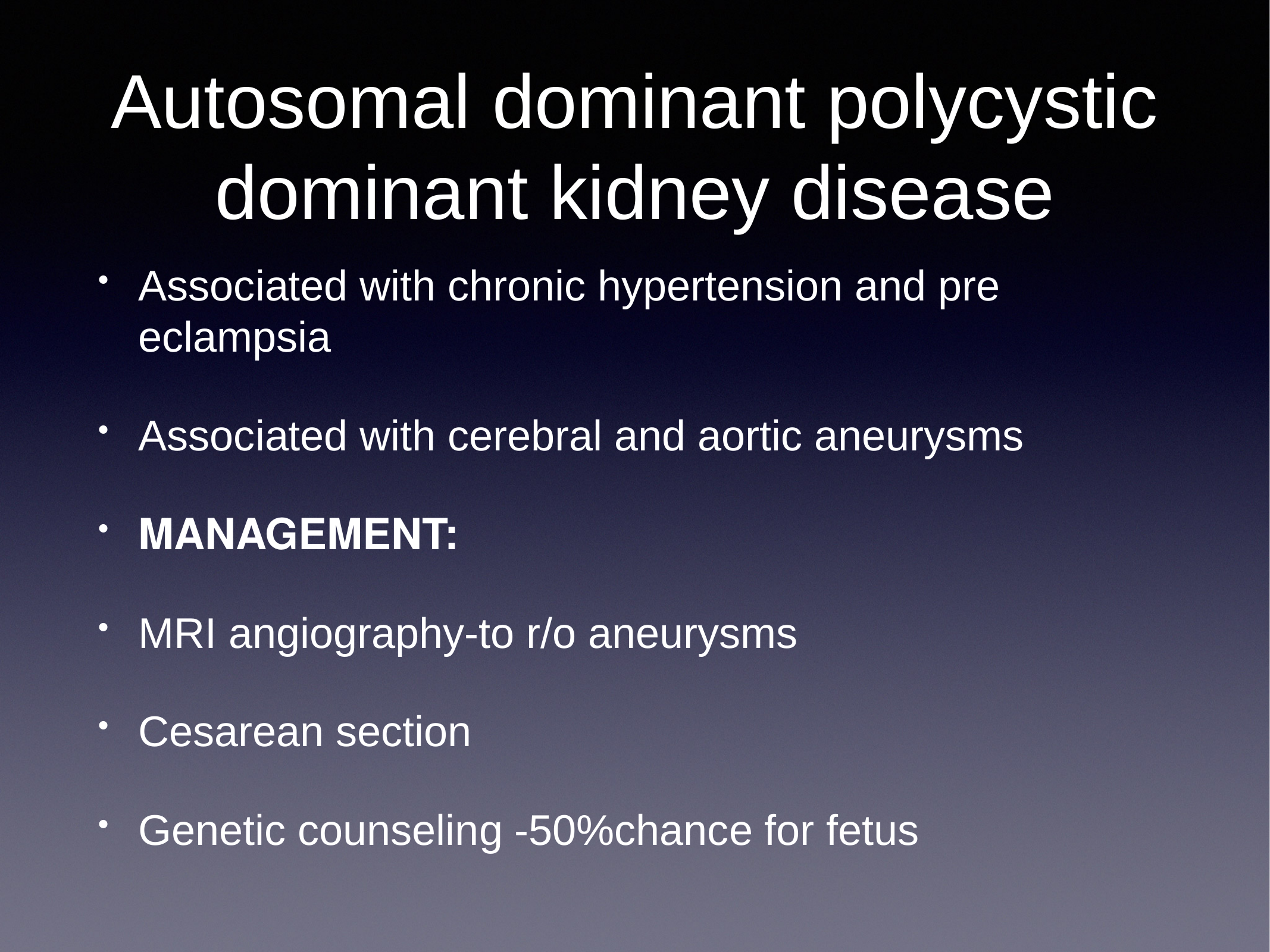

# Autosomal dominant polycystic dominant kidney disease
Associated with chronic hypertension and pre eclampsia
Associated with cerebral and aortic aneurysms
MANAGEMENT:
MRI angiography-to r/o aneurysms
Cesarean section
Genetic counseling -50%chance for fetus